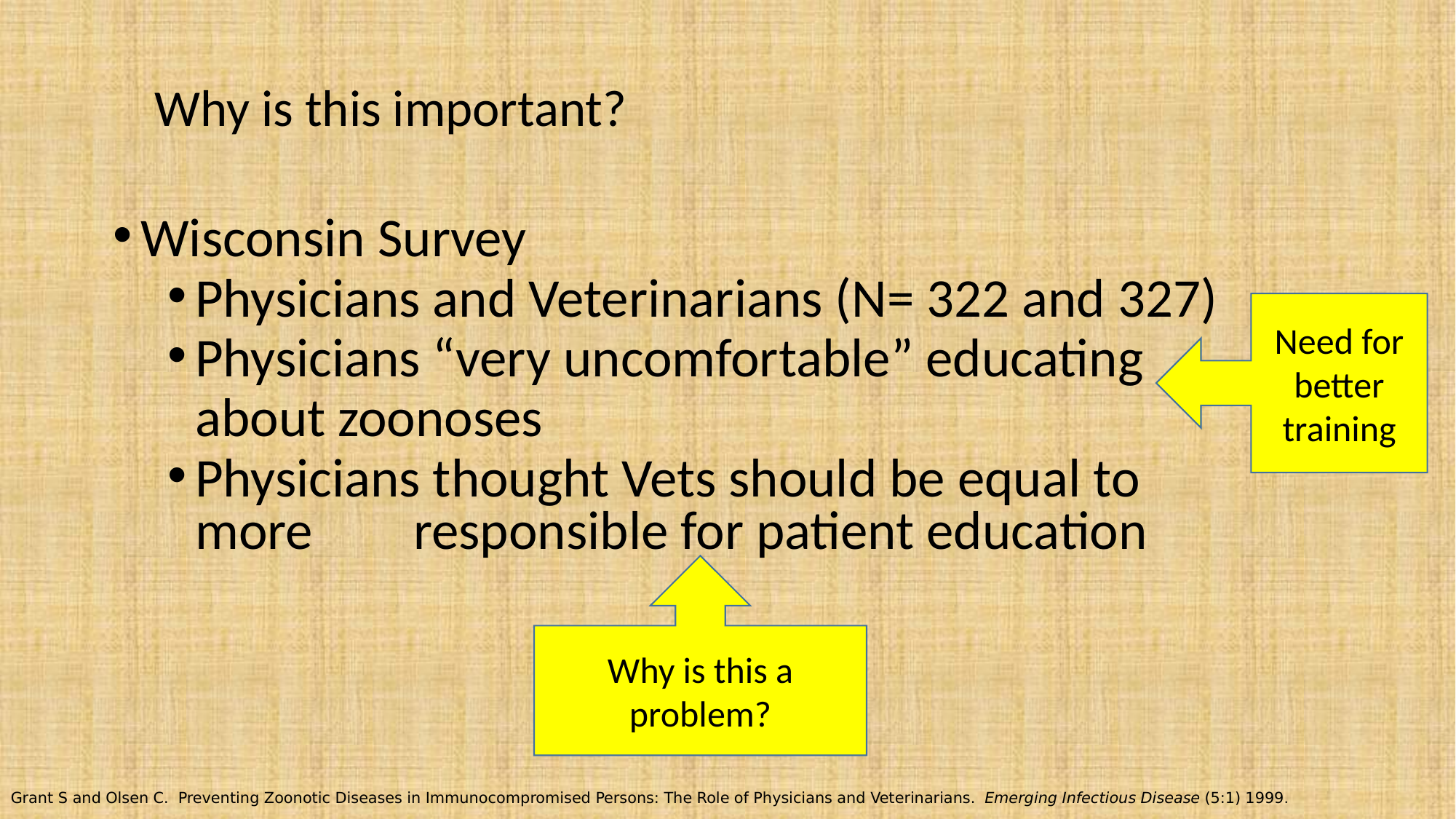

# Why is this important?
Wisconsin Survey
Physicians and Veterinarians (N= 322 and 327)
Physicians “very uncomfortable” educating
	about zoonoses
Physicians thought Vets should be equal to more	responsible for patient education
Need for better training
Why is this a problem?
Grant S and Olsen C.  Preventing Zoonotic Diseases in Immunocompromised Persons: The Role of Physicians and Veterinarians.  Emerging Infectious Disease (5:1) 1999.